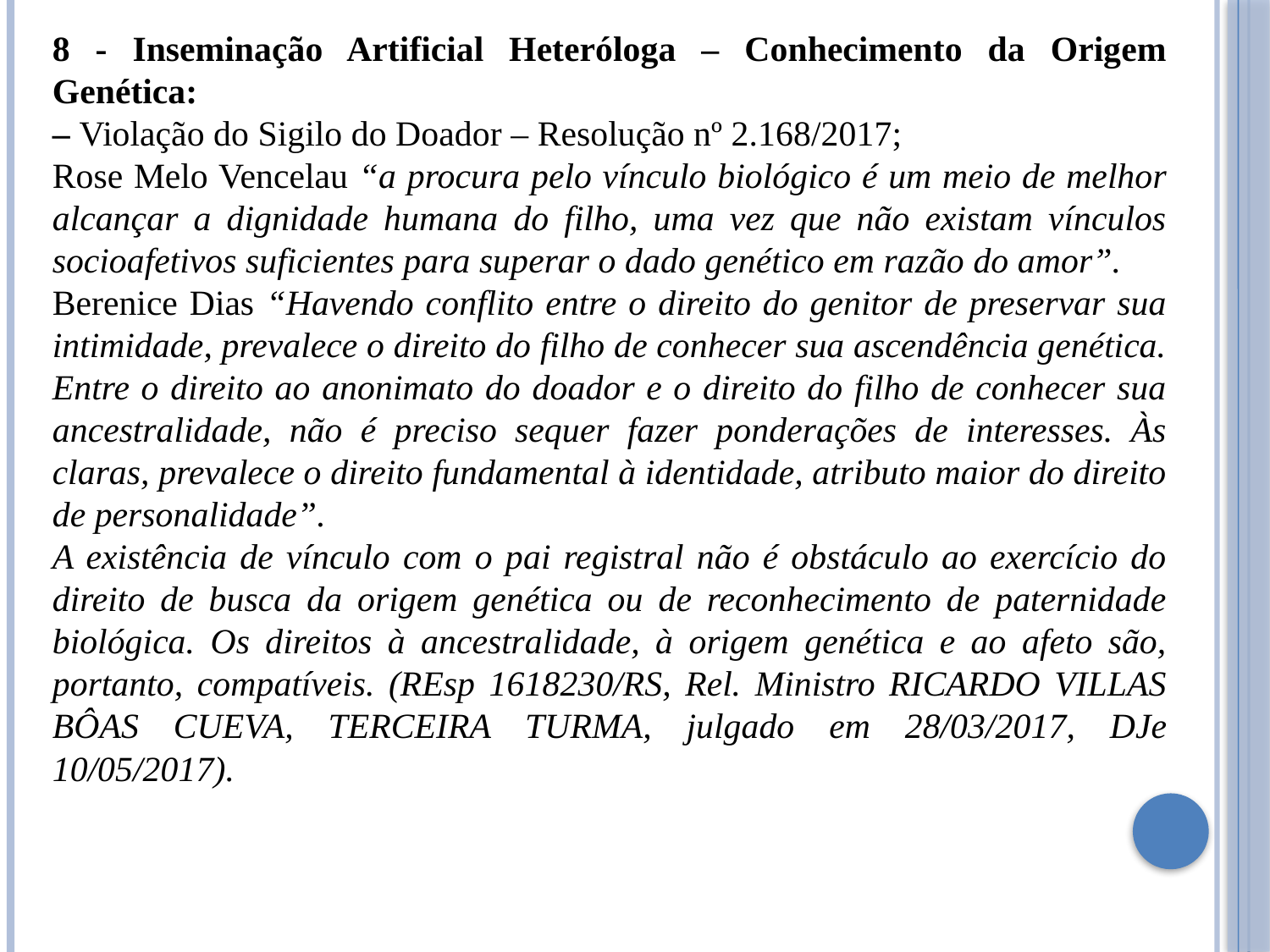

8 - Inseminação Artificial Heteróloga – Conhecimento da Origem Genética:
– Violação do Sigilo do Doador – Resolução nº 2.168/2017;
Rose Melo Vencelau “a procura pelo vínculo biológico é um meio de melhor alcançar a dignidade humana do filho, uma vez que não existam vínculos socioafetivos suficientes para superar o dado genético em razão do amor”.
Berenice Dias “Havendo conflito entre o direito do genitor de preservar sua intimidade, prevalece o direito do filho de conhecer sua ascendência genética. Entre o direito ao anonimato do doador e o direito do filho de conhecer sua ancestralidade, não é preciso sequer fazer ponderações de interesses. Às claras, prevalece o direito fundamental à identidade, atributo maior do direito de personalidade”.
A existência de vínculo com o pai registral não é obstáculo ao exercício do direito de busca da origem genética ou de reconhecimento de paternidade biológica. Os direitos à ancestralidade, à origem genética e ao afeto são, portanto, compatíveis. (REsp 1618230/RS, Rel. Ministro RICARDO VILLAS BÔAS CUEVA, TERCEIRA TURMA, julgado em 28/03/2017, DJe 10/05/2017).